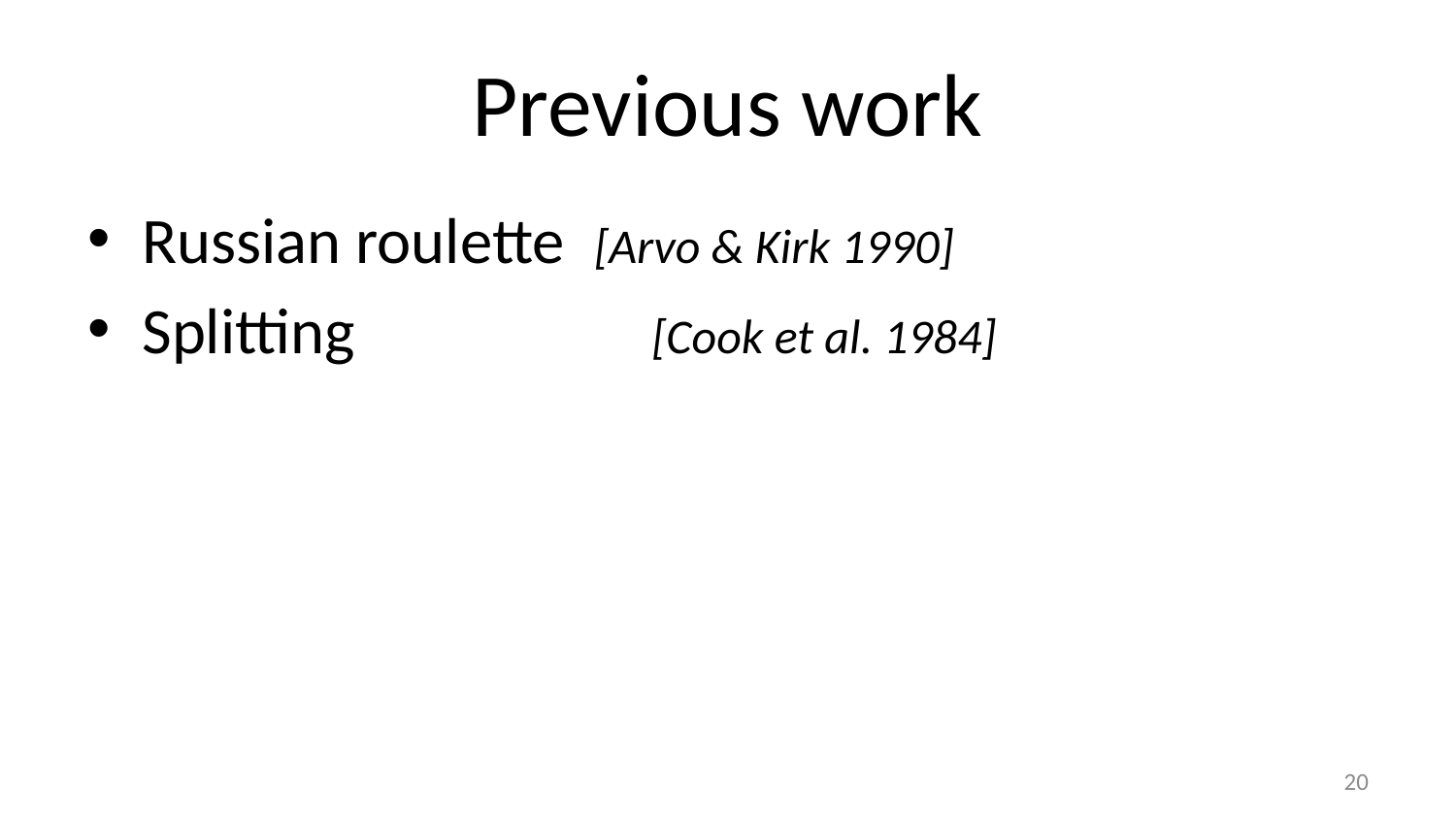

# Previous work
Russian roulette  [Arvo & Kirk 1990]
Splitting 	               [Cook et al. 1984]

20